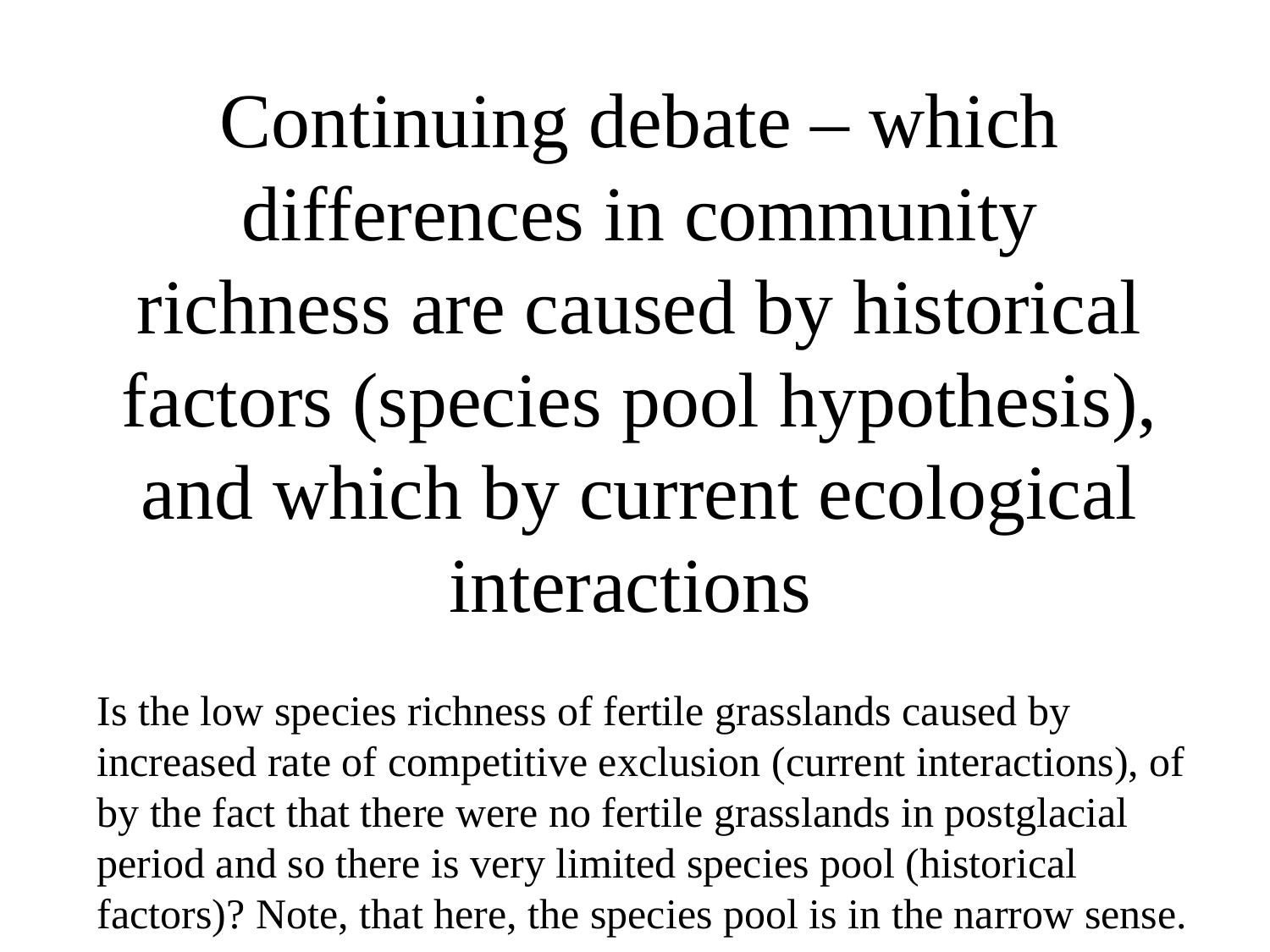

# Continuing debate – which differences in community richness are caused by historical factors (species pool hypothesis), and which by current ecological interactions
Is the low species richness of fertile grasslands caused by increased rate of competitive exclusion (current interactions), of by the fact that there were no fertile grasslands in postglacial period and so there is very limited species pool (historical factors)? Note, that here, the species pool is in the narrow sense.